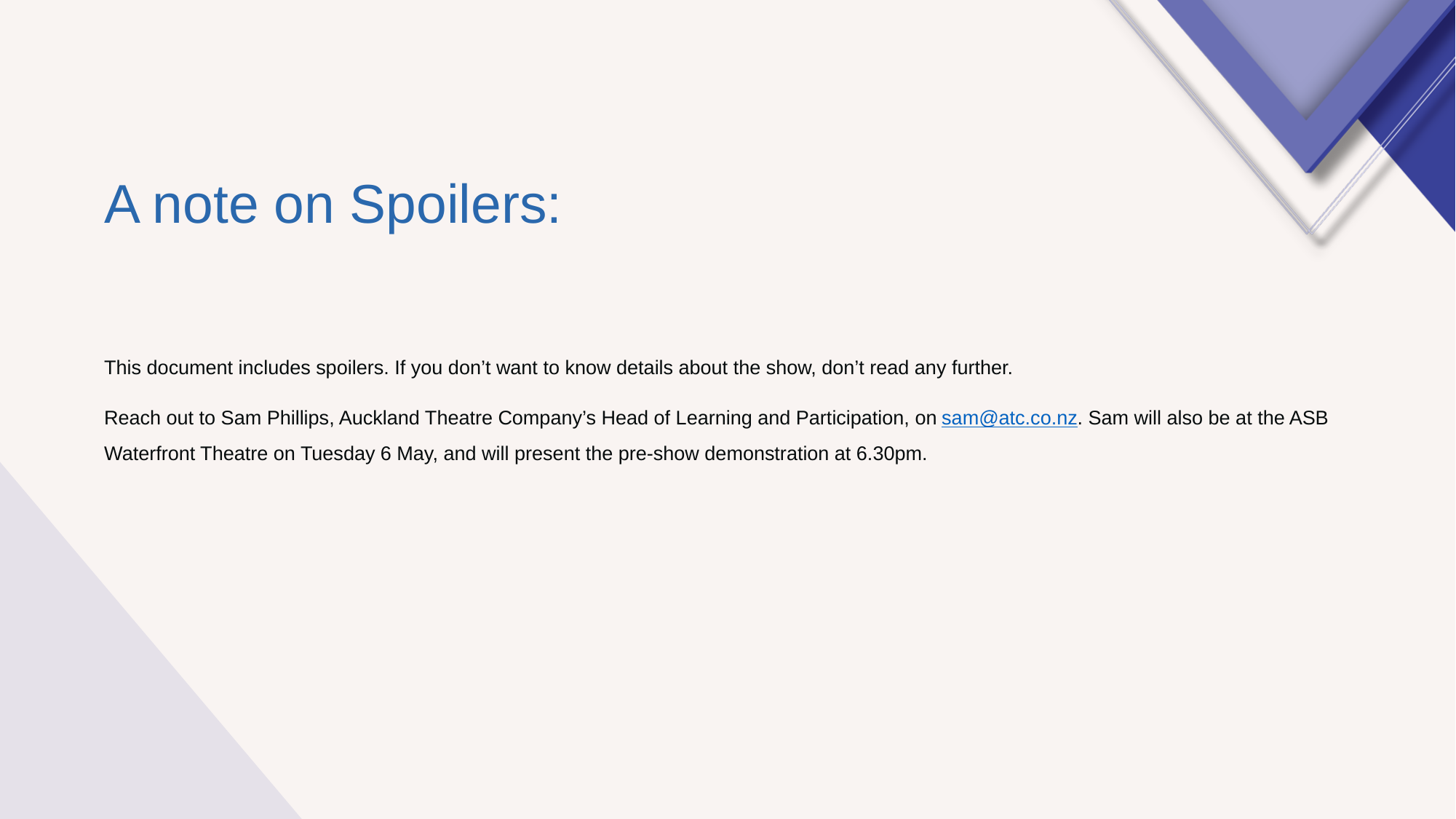

A note on Spoilers:

This document includes spoilers. If you don’t want to know details about the show, don’t read any further.
Reach out to Sam Phillips, Auckland Theatre Company’s Head of Learning and Participation, on sam@atc.co.nz. Sam will also be at the ASB Waterfront Theatre on Tuesday 6 May, and will present the pre-show demonstration at 6.30pm.